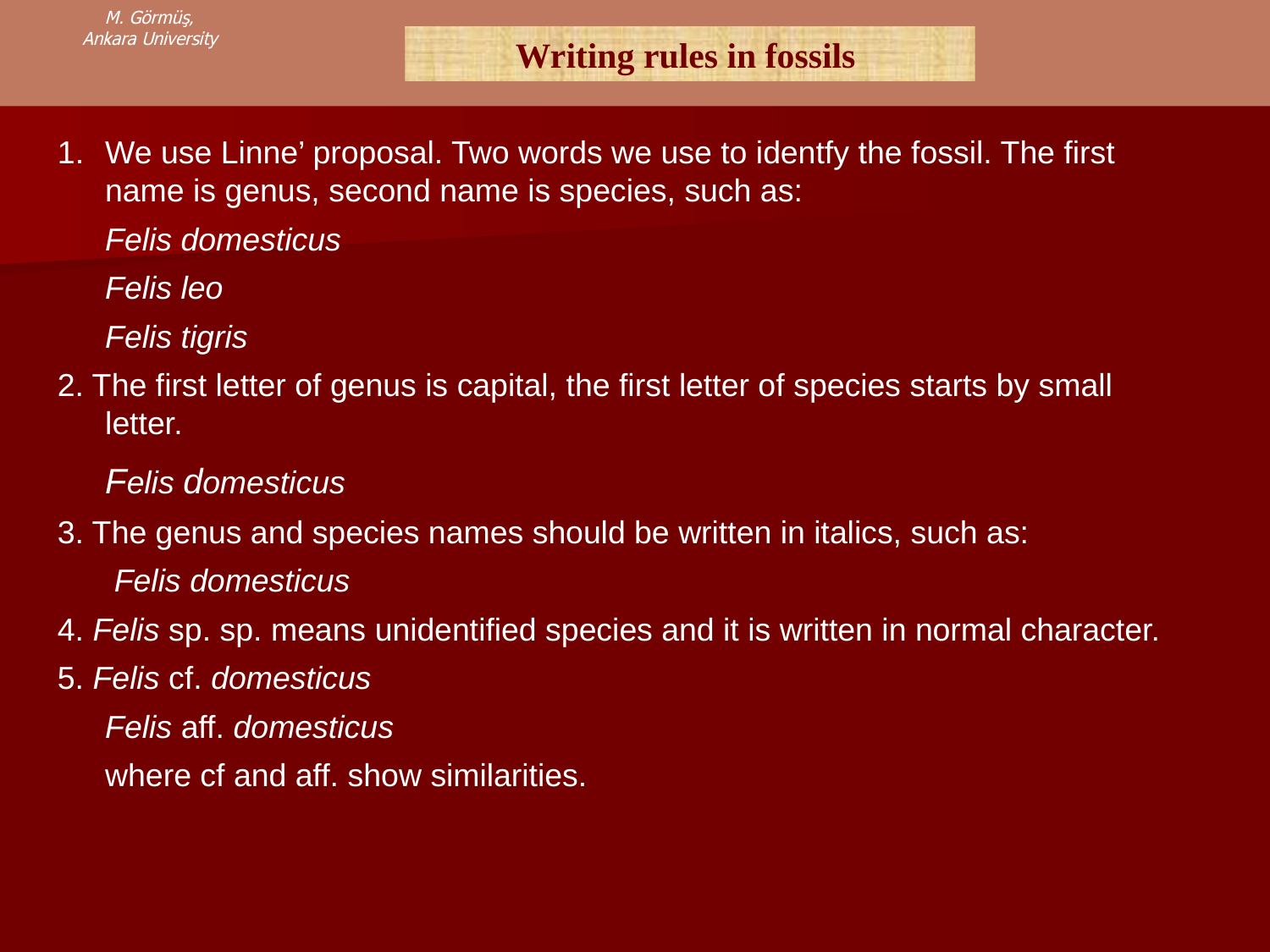

M. Görmüş,
Ankara University
Writing rules in fossils
We use Linne’ proposal. Two words we use to identfy the fossil. The first name is genus, second name is species, such as:
	Felis domesticus
	Felis leo
	Felis tigris
2. The first letter of genus is capital, the first letter of species starts by small letter.
	Felis domesticus
3. The genus and species names should be written in italics, such as:
	 Felis domesticus
4. Felis sp. sp. means unidentified species and it is written in normal character.
5. Felis cf. domesticus
 	Felis aff. domesticus
	where cf and aff. show similarities.